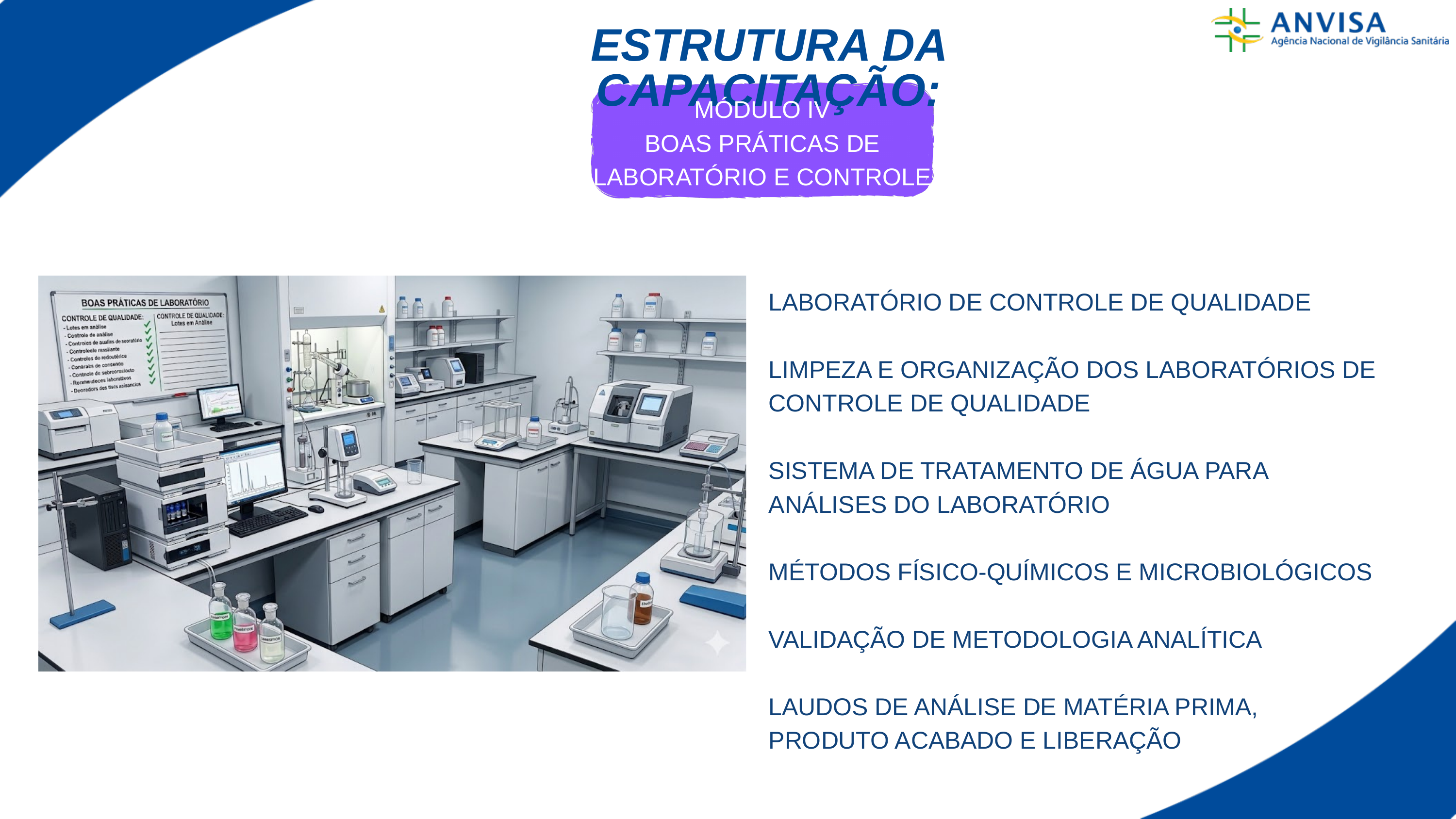

ESTRUTURA DA CAPACITAÇÃO:

MÓDULO IV
BOAS PRÁTICAS DE LABORATÓRIO E CONTROLE DE QUALIDADE

LABORATÓRIO DE CONTROLE DE QUALIDADE

LIMPEZA E ORGANIZAÇÃO DOS LABORATÓRIOS DE CONTROLE DE QUALIDADE

SISTEMA DE TRATAMENTO DE ÁGUA PARA ANÁLISES DO LABORATÓRIO

MÉTODOS FÍSICO-QUÍMICOS E MICROBIOLÓGICOS

VALIDAÇÃO DE METODOLOGIA ANALÍTICA

LAUDOS DE ANÁLISE DE MATÉRIA PRIMA, PRODUTO ACABADO E LIBERAÇÃO